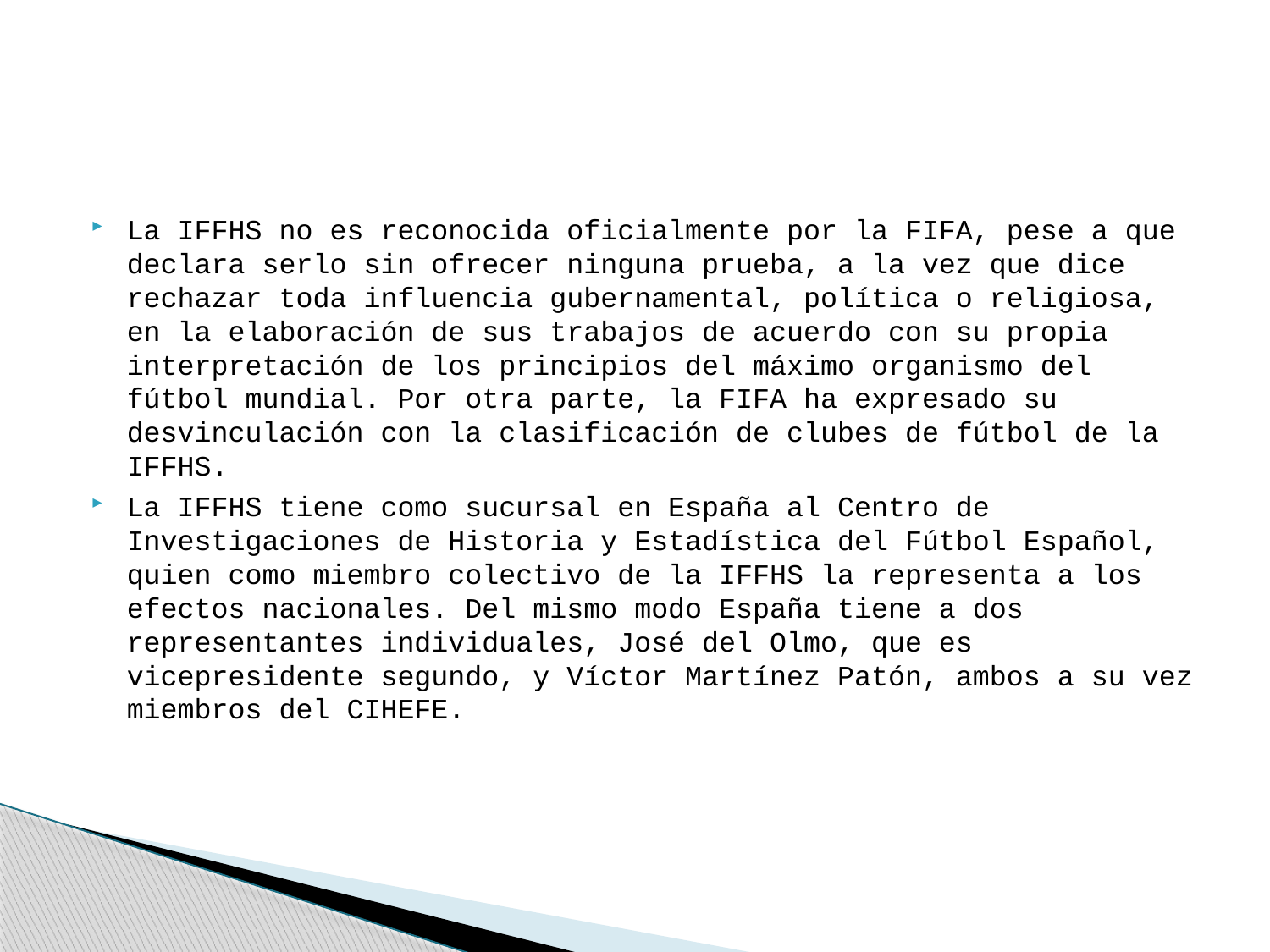

#
La IFFHS no es reconocida oficialmente por la FIFA, pese a que declara serlo sin ofrecer ninguna prueba, a la vez que dice rechazar toda influencia gubernamental, política o religiosa, en la elaboración de sus trabajos de acuerdo con su propia interpretación de los principios del máximo organismo del fútbol mundial. Por otra parte, la FIFA ha expresado su desvinculación con la clasificación de clubes de fútbol de la IFFHS.
La IFFHS tiene como sucursal en España al Centro de Investigaciones de Historia y Estadística del Fútbol Español, quien como miembro colectivo de la IFFHS la representa a los efectos nacionales. Del mismo modo España tiene a dos representantes individuales, José del Olmo, que es vicepresidente segundo, y Víctor Martínez Patón, ambos a su vez miembros del CIHEFE.